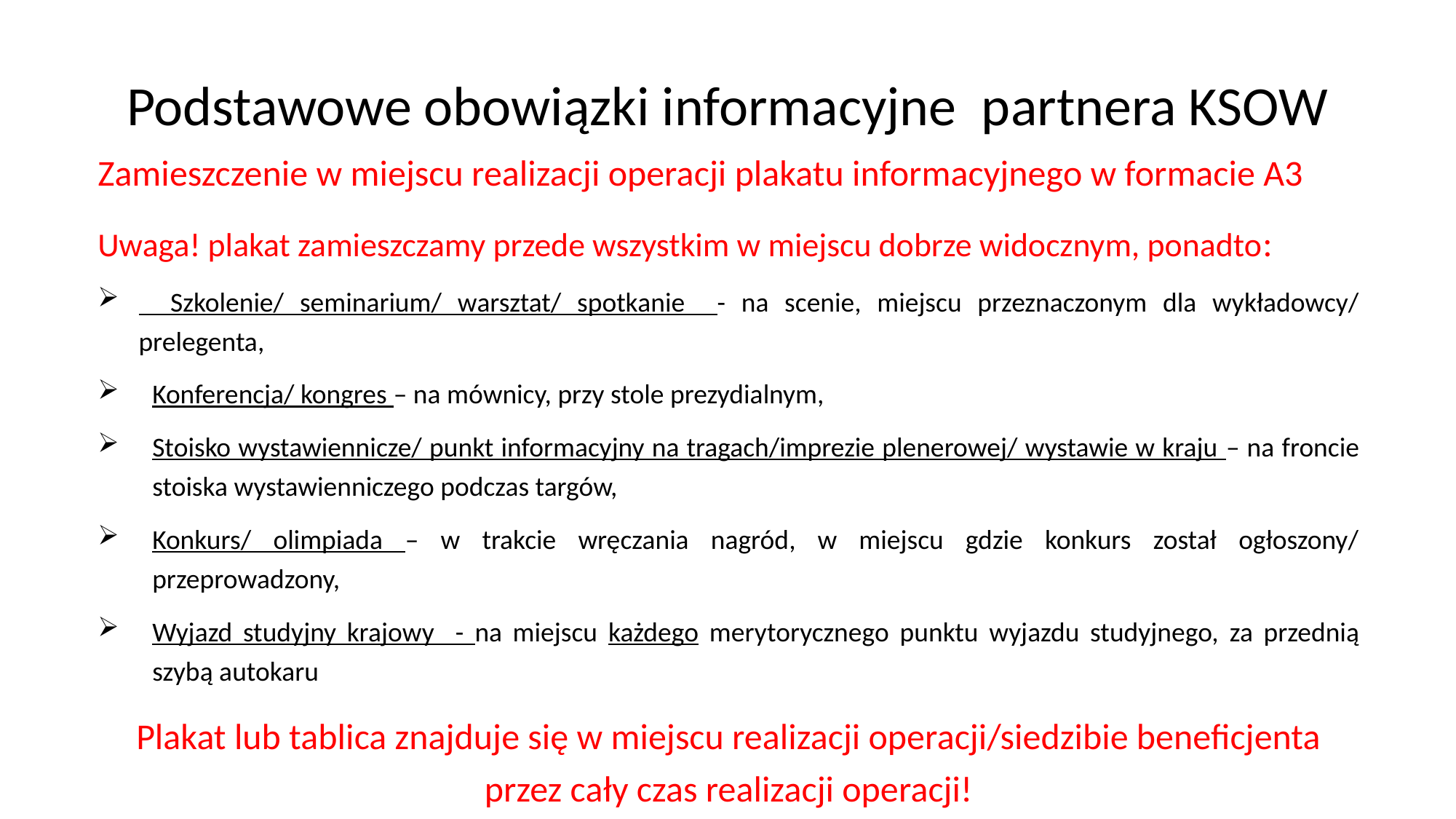

# Podstawowe obowiązki informacyjne  partnera KSOW
Zamieszczenie w miejscu realizacji operacji plakatu informacyjnego w formacie A3
Uwaga! plakat zamieszczamy przede wszystkim w miejscu dobrze widocznym, ponadto:
  Szkolenie/ seminarium/ warsztat/ spotkanie  - na scenie, miejscu przeznaczonym dla wykładowcy/ prelegenta,
Konferencja/ kongres – na mównicy, przy stole prezydialnym,
Stoisko wystawiennicze/ punkt informacyjny na tragach/imprezie plenerowej/ wystawie w kraju – na froncie stoiska wystawienniczego podczas targów,
Konkurs/ olimpiada – w trakcie wręczania nagród, w miejscu gdzie konkurs został ogłoszony/ przeprowadzony,
Wyjazd studyjny krajowy  - na miejscu każdego merytorycznego punktu wyjazdu studyjnego, za przednią szybą autokaru
Plakat lub tablica znajduje się w miejscu realizacji operacji/siedzibie beneficjenta przez cały czas realizacji operacji!